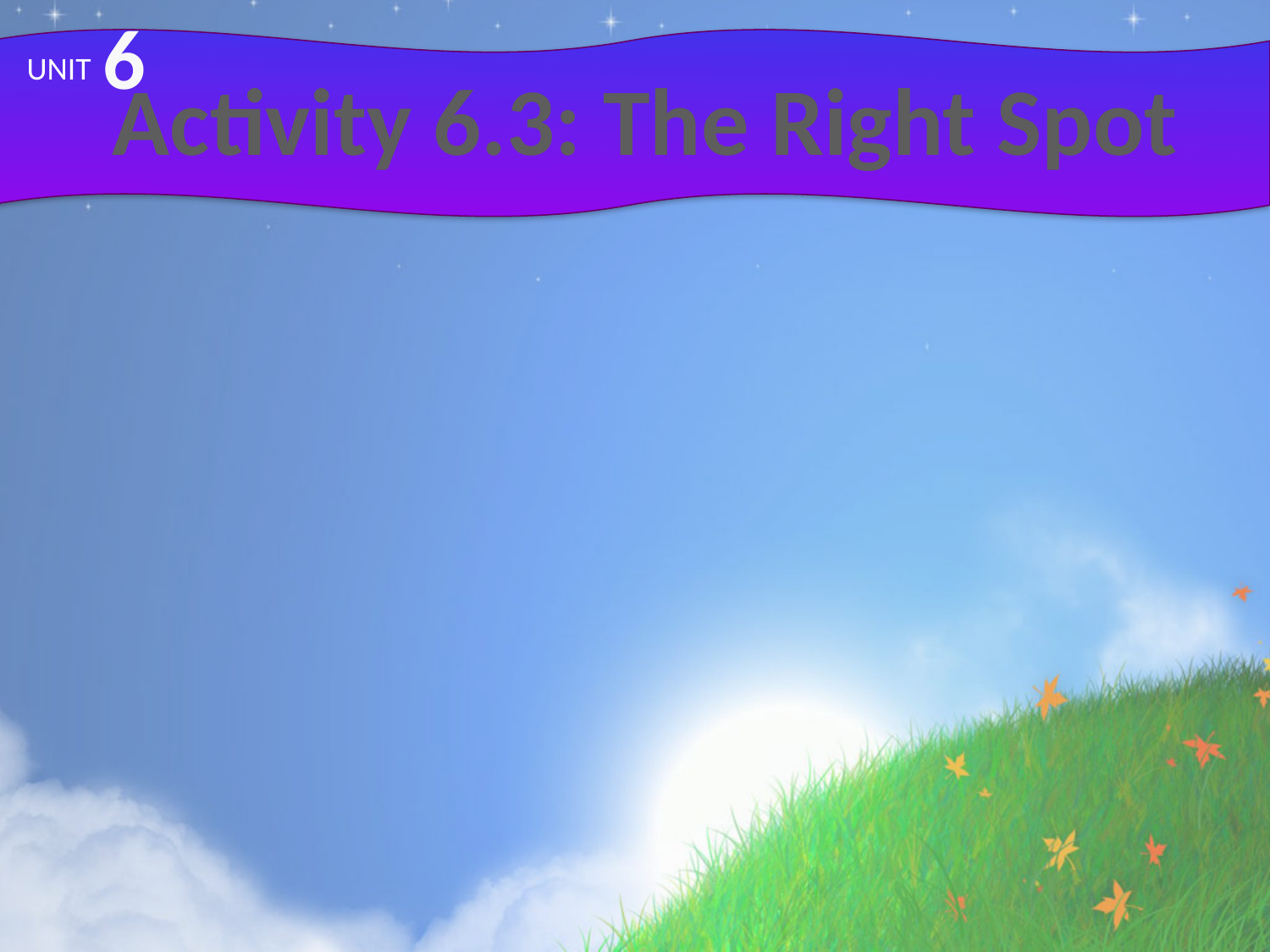

6

# Activity 6.3: The Right Spot
UNIT